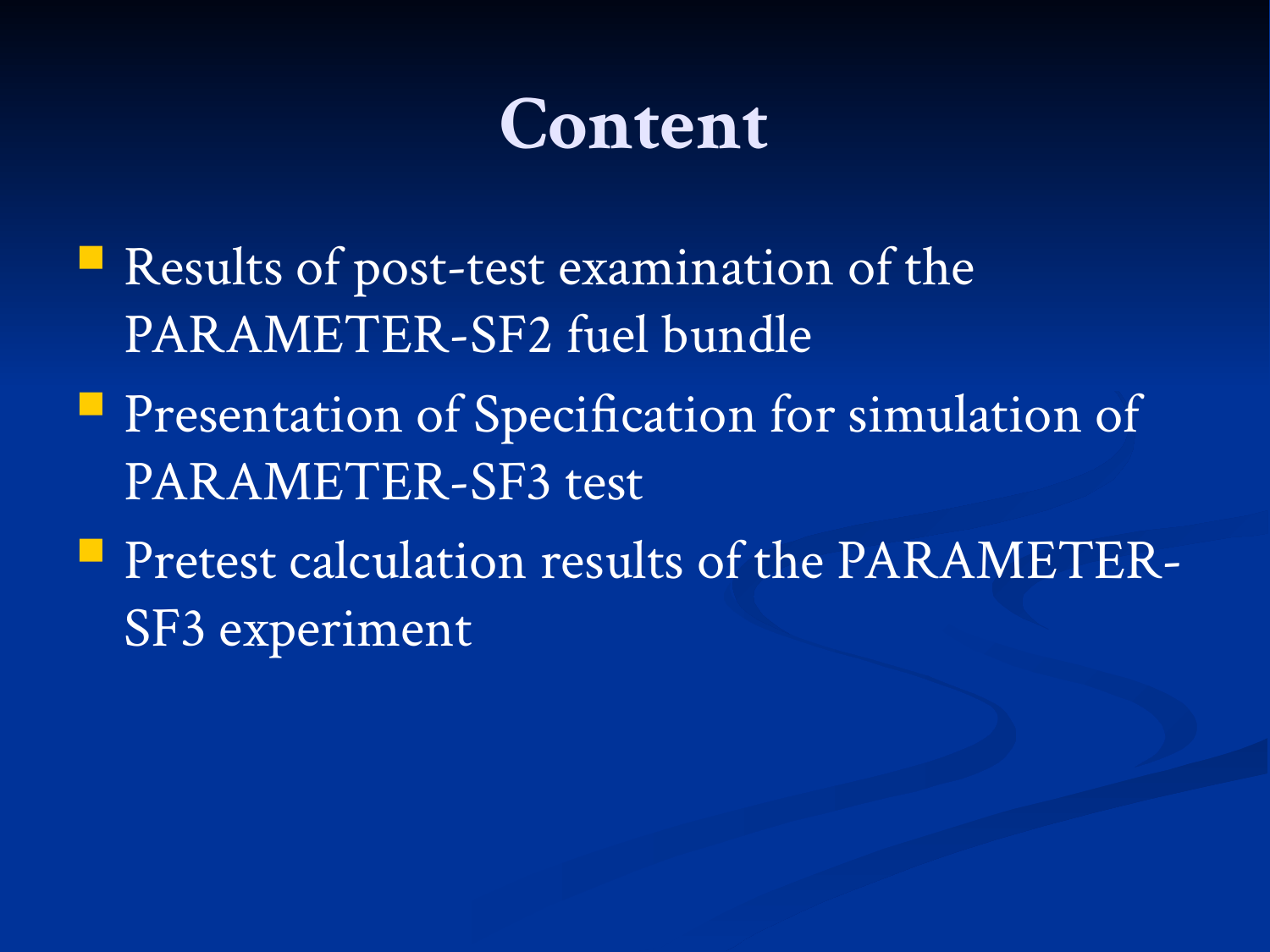

# Content
Results of post-test examination of the PARAMETER-SF2 fuel bundle
Presentation of Specification for simulation of PARAMETER-SF3 test
Pretest calculation results of the PARAMETER-SF3 experiment